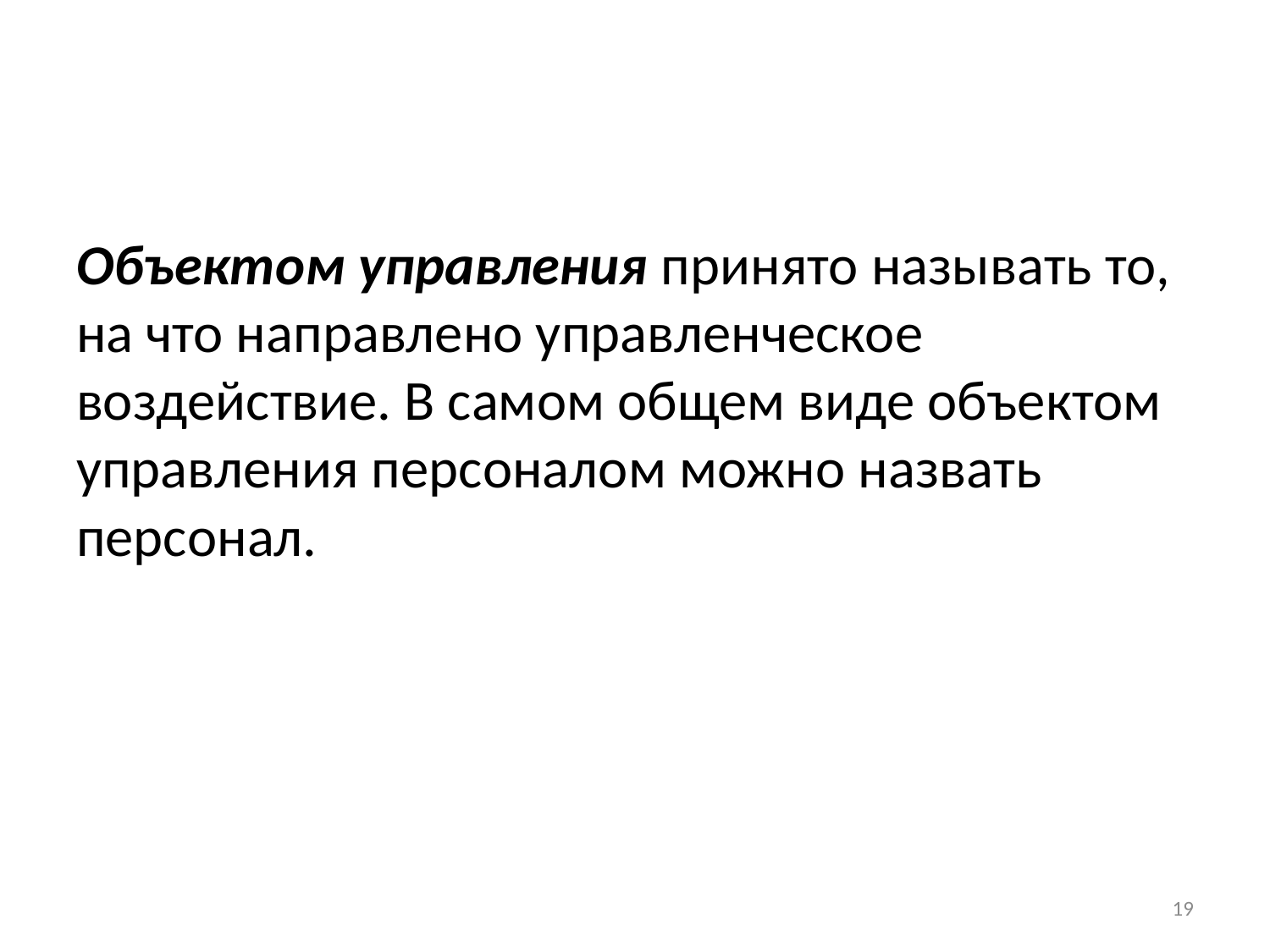

#
Объектом управления принято называть то, на что направлено управленческое воздействие. В самом общем виде объектом управления персоналом можно назвать персонал.

19